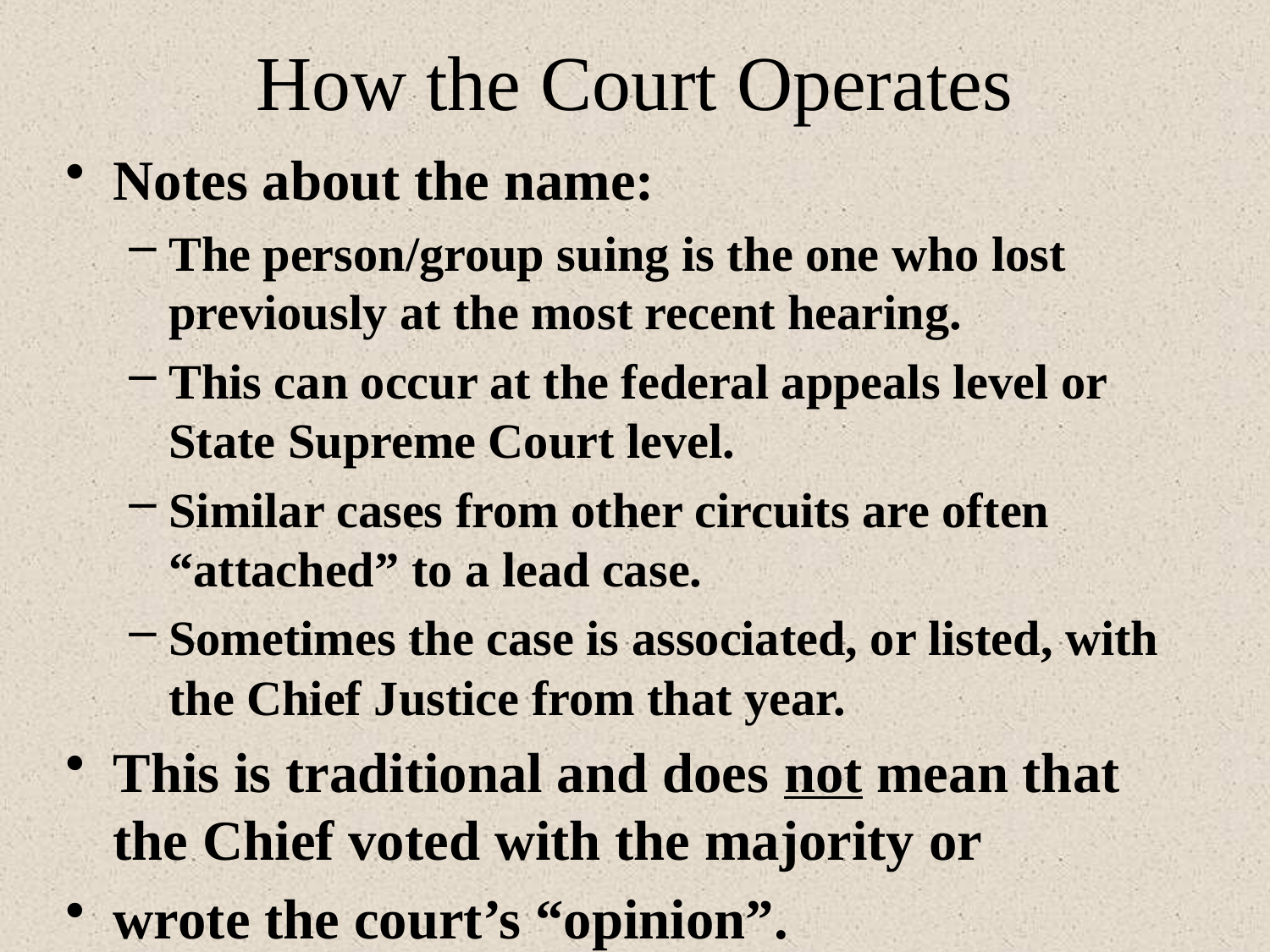

# How the Court Operates
Notes about the name:
The person/group suing is the one who lost previously at the most recent hearing.
This can occur at the federal appeals level or State Supreme Court level.
Similar cases from other circuits are often “attached” to a lead case.
Sometimes the case is associated, or listed, with the Chief Justice from that year.
This is traditional and does not mean that the Chief voted with the majority or
wrote the court’s “opinion”.